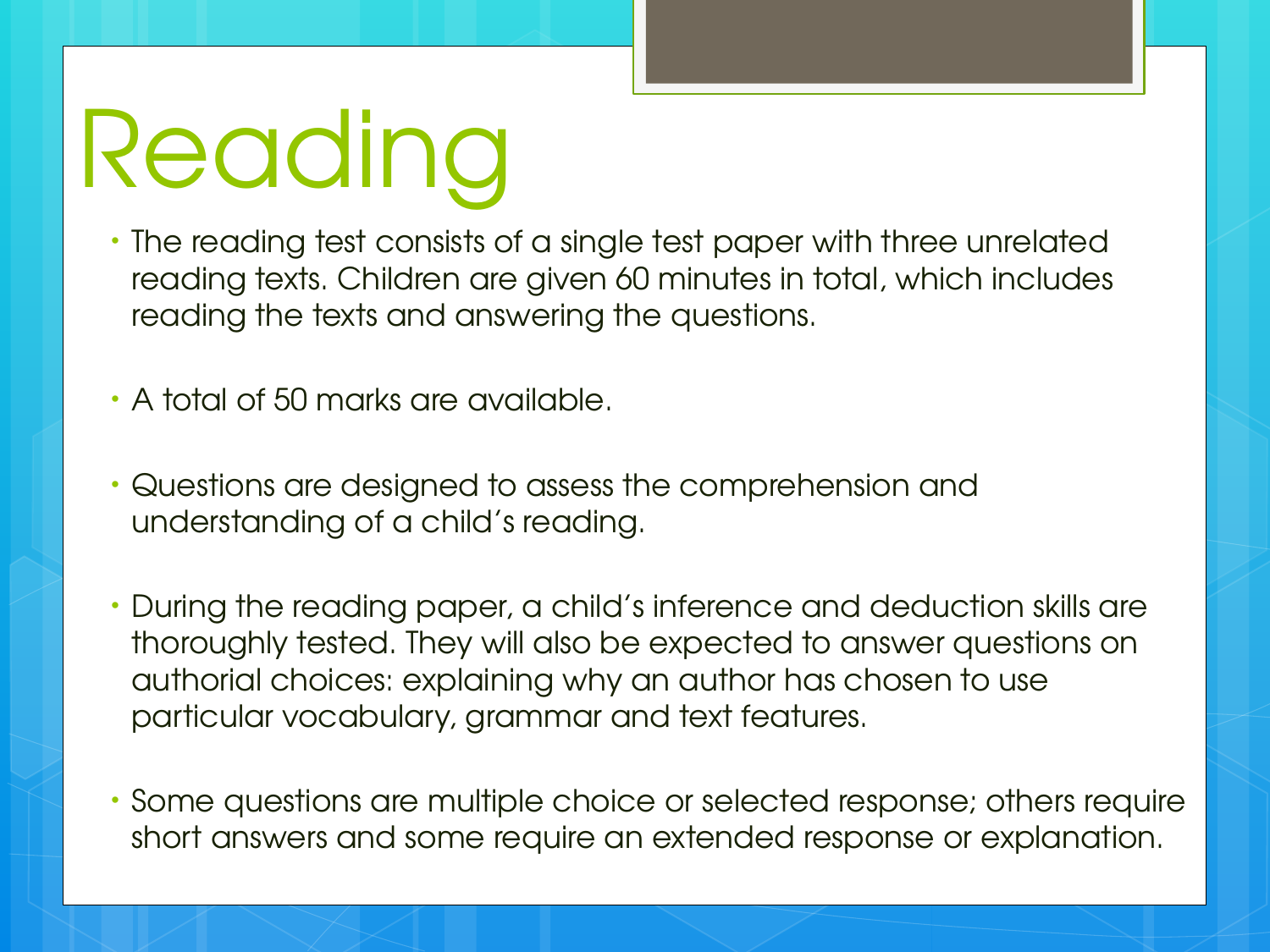

# Reading
The reading test consists of a single test paper with three unrelated reading texts. Children are given 60 minutes in total, which includes reading the texts and answering the questions.

A total of 50 marks are available.

Questions are designed to assess the comprehension and understanding of a child’s reading.

During the reading paper, a child’s inference and deduction skills are thoroughly tested. They will also be expected to answer questions on authorial choices: explaining why an author has chosen to use particular vocabulary, grammar and text features.

Some questions are multiple choice or selected response; others require short answers and some require an extended response or explanation.